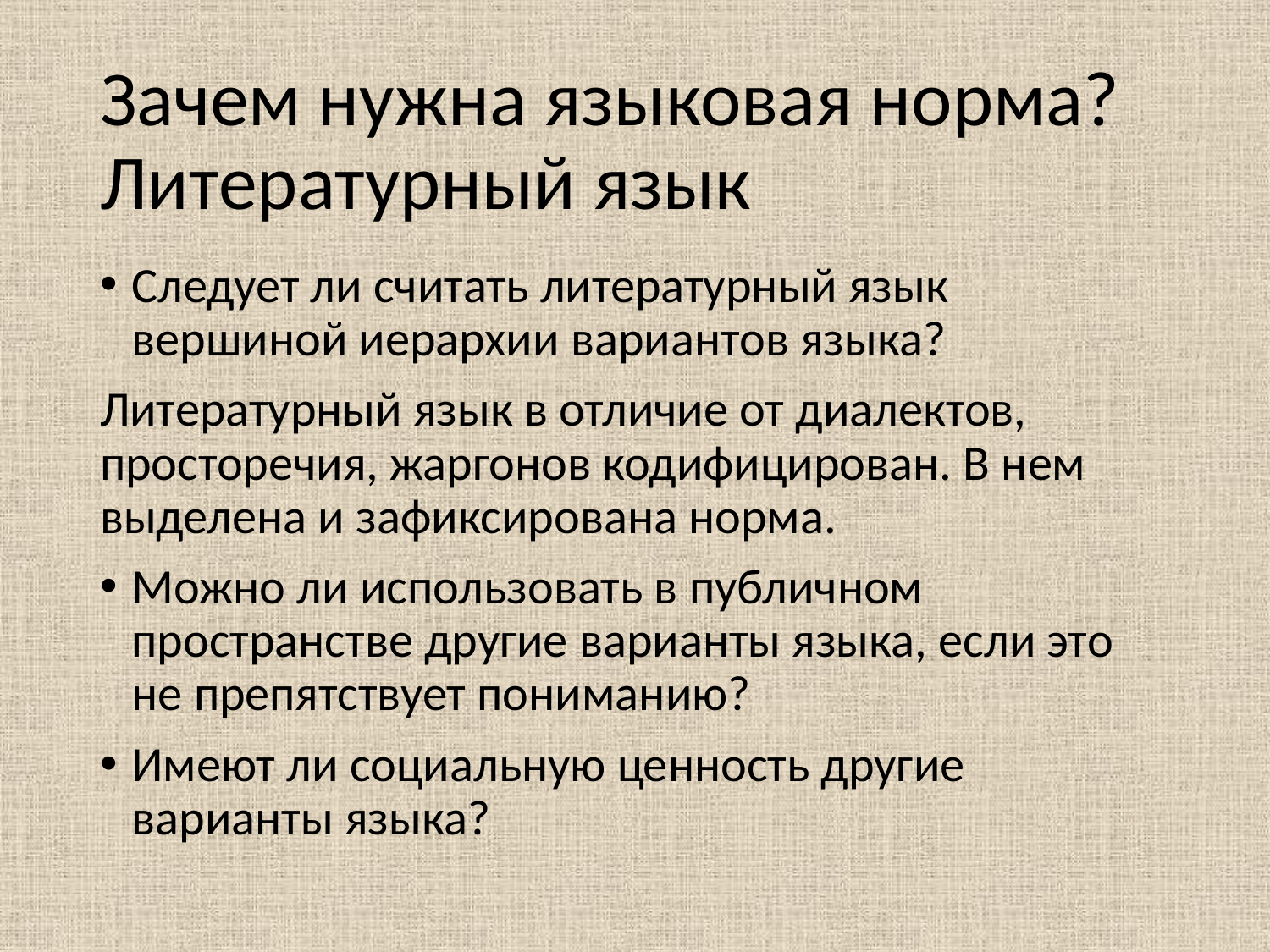

# Зачем нужна языковая норма? Литературный язык
Следует ли считать литературный язык вершиной иерархии вариантов языка?
Литературный язык в отличие от диалектов, просторечия, жаргонов кодифицирован. В нем выделена и зафиксирована норма.
Можно ли использовать в публичном пространстве другие варианты языка, если это не препятствует пониманию?
Имеют ли социальную ценность другие варианты языка?